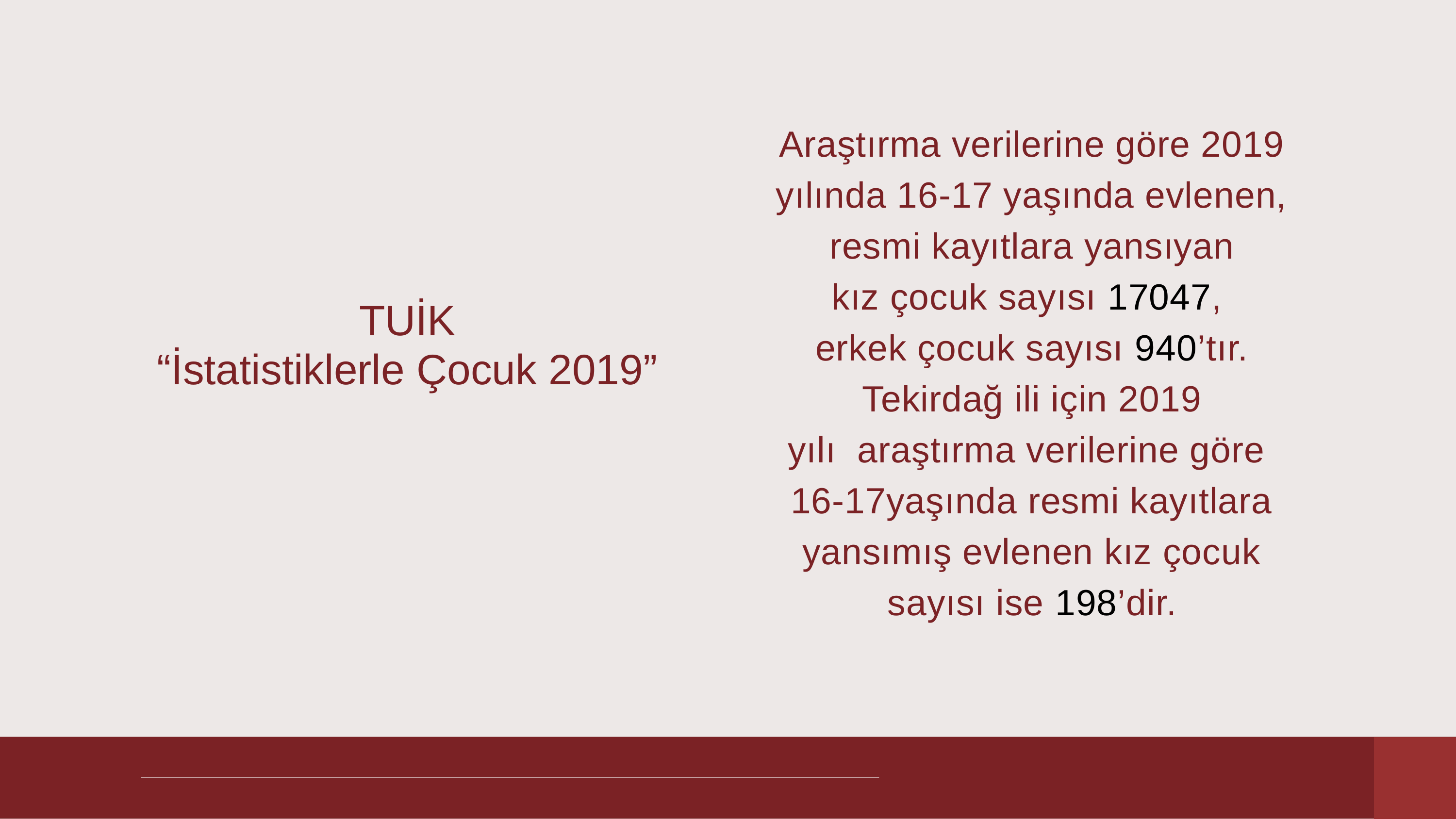

Araştırma verilerine göre 2019 yılında 16-17 yaşında evlenen, resmi kayıtlara yansıyan
kız çocuk sayısı 17047,
erkek çocuk sayısı 940’tır. Tekirdağ ili için 2019
yılı  araştırma verilerine göre
16-17yaşında resmi kayıtlara yansımış evlenen kız çocuk sayısı ise 198’dir.
TUİK
“İstatistiklerle Çocuk 2019”